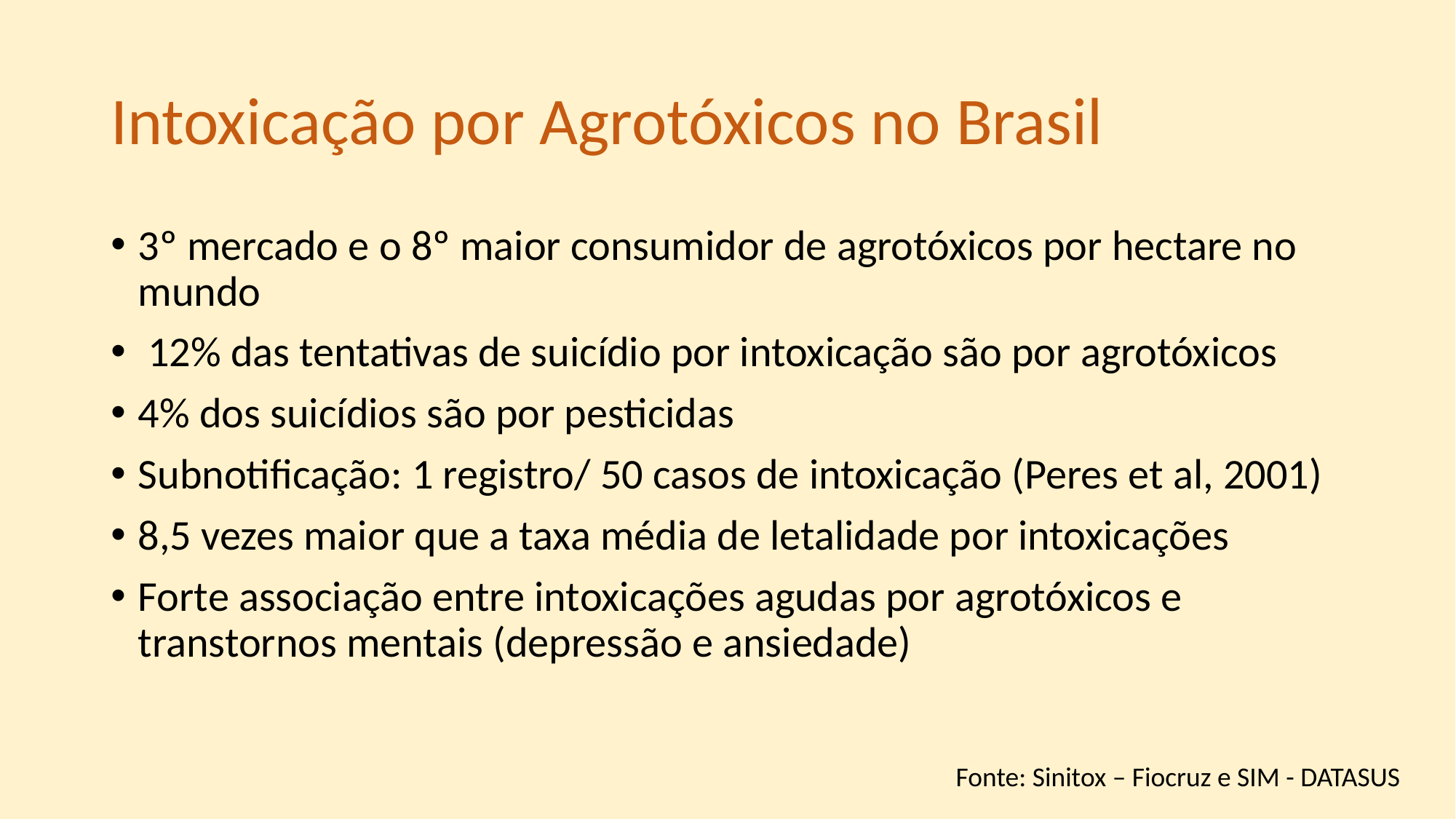

# Intoxicação por Agrotóxicos no Brasil
3º mercado e o 8º maior consumidor de agrotóxicos por hectare no mundo
 12% das tentativas de suicídio por intoxicação são por agrotóxicos
4% dos suicídios são por pesticidas
Subnotificação: 1 registro/ 50 casos de intoxicação (Peres et al, 2001)
8,5 vezes maior que a taxa média de letalidade por intoxicações
Forte associação entre intoxicações agudas por agrotóxicos e transtornos mentais (depressão e ansiedade)

Fonte: Sinitox – Fiocruz e SIM - DATASUS